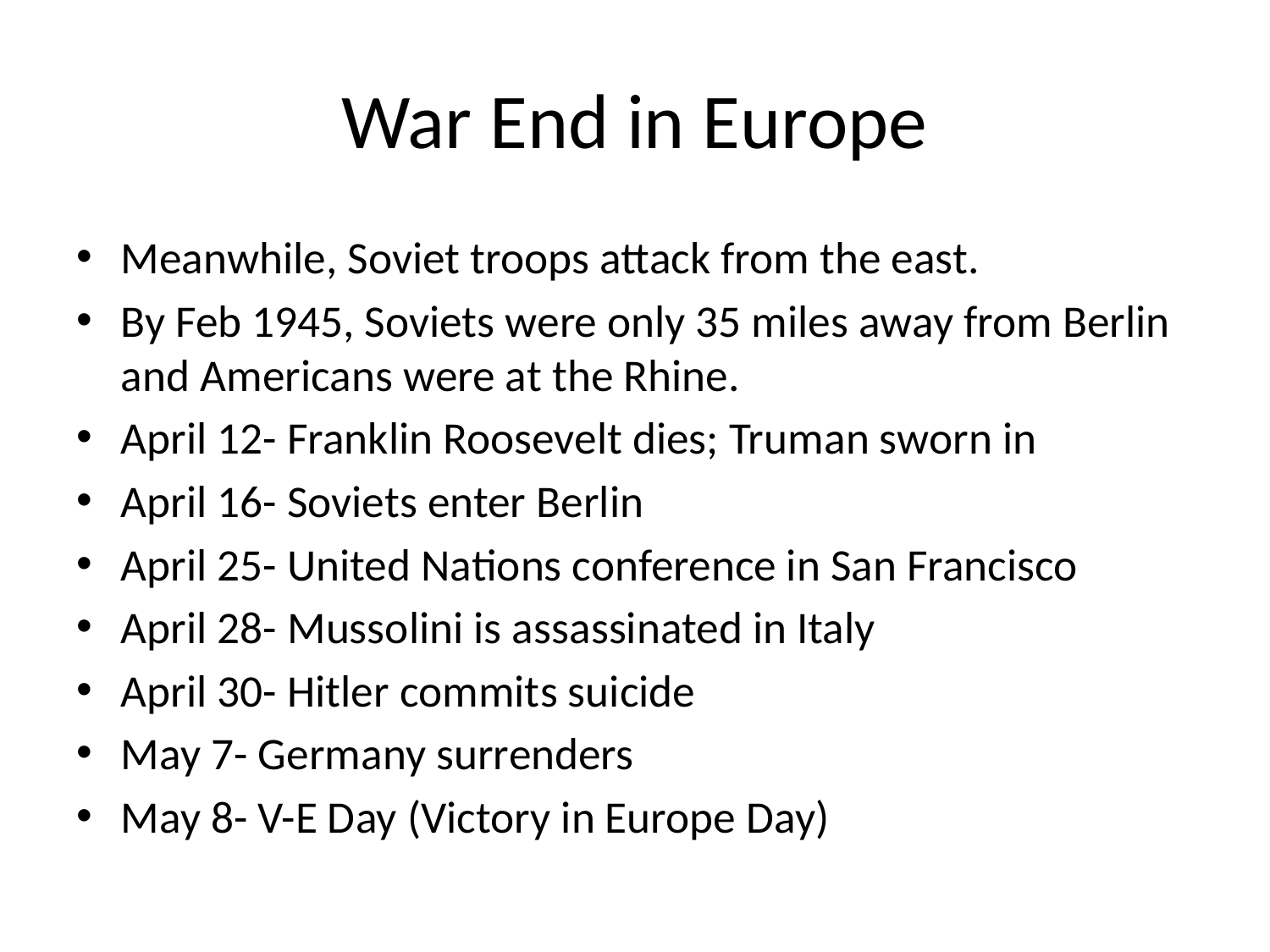

# War End in Europe
Meanwhile, Soviet troops attack from the east.
By Feb 1945, Soviets were only 35 miles away from Berlin and Americans were at the Rhine.
April 12- Franklin Roosevelt dies; Truman sworn in
April 16- Soviets enter Berlin
April 25- United Nations conference in San Francisco
April 28- Mussolini is assassinated in Italy
April 30- Hitler commits suicide
May 7- Germany surrenders
May 8- V-E Day (Victory in Europe Day)